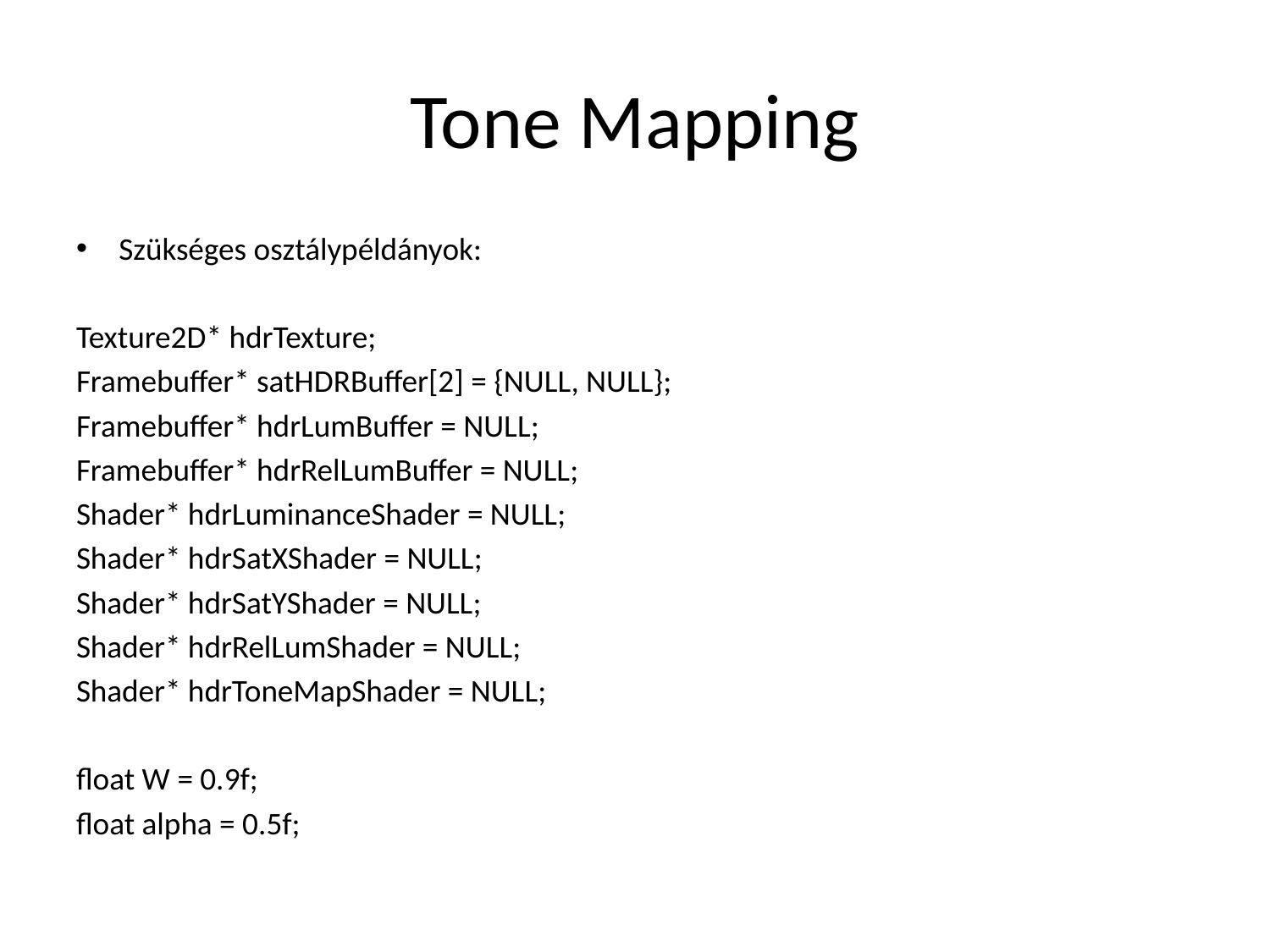

# Tone Mapping
Szükséges osztálypéldányok:

Texture2D* hdrTexture;
Framebuffer* satHDRBuffer[2] = {NULL, NULL};
Framebuffer* hdrLumBuffer = NULL;
Framebuffer* hdrRelLumBuffer = NULL;
Shader* hdrLuminanceShader = NULL;
Shader* hdrSatXShader = NULL;
Shader* hdrSatYShader = NULL;
Shader* hdrRelLumShader = NULL;
Shader* hdrToneMapShader = NULL;

float W = 0.9f;
float alpha = 0.5f;